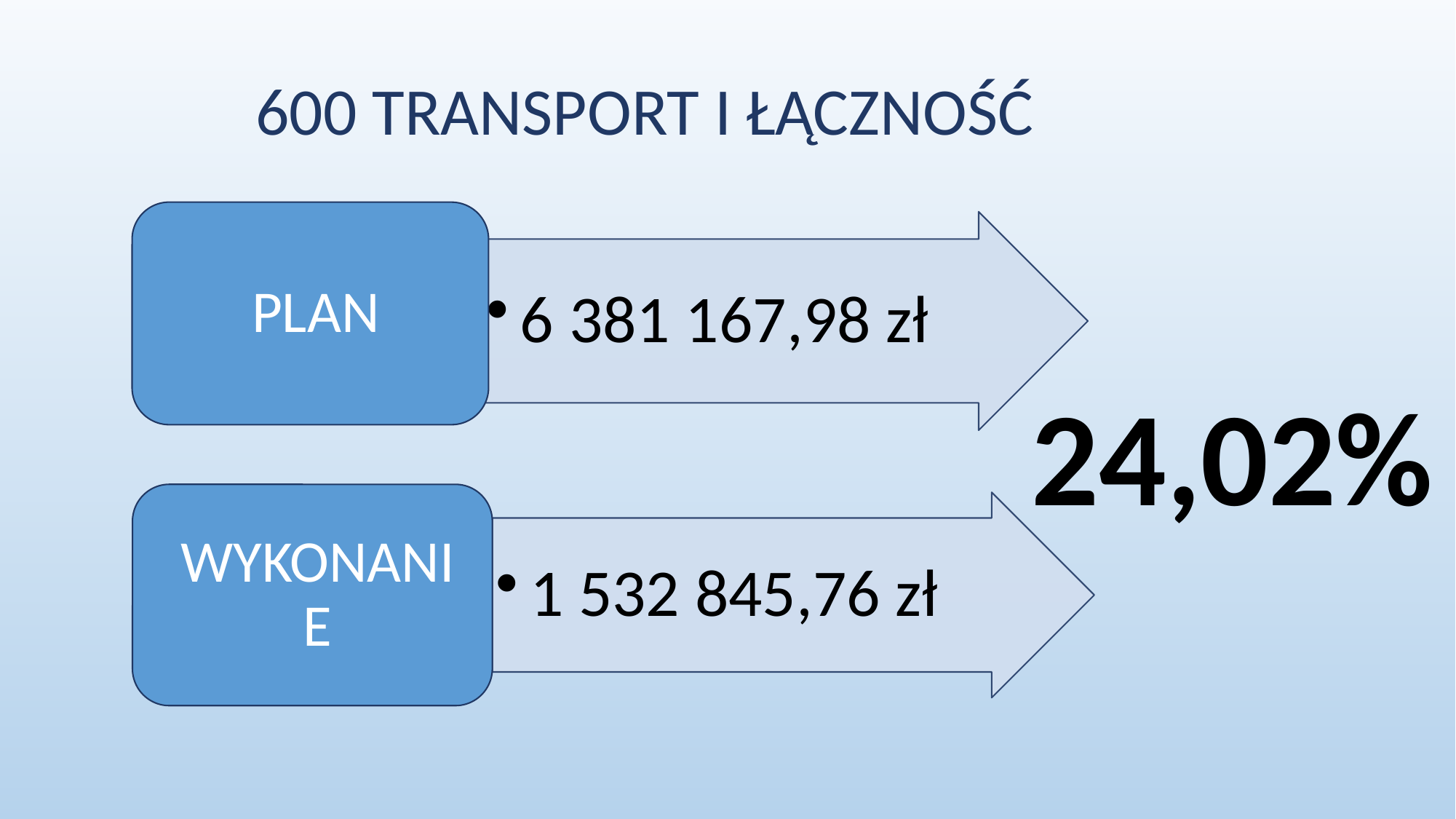

# 600 TRANSPORT I ŁĄCZNOŚĆ
6 381 167,98 zł
PLAN
1 532 845,76 zł
WYKONANIE
24,02%